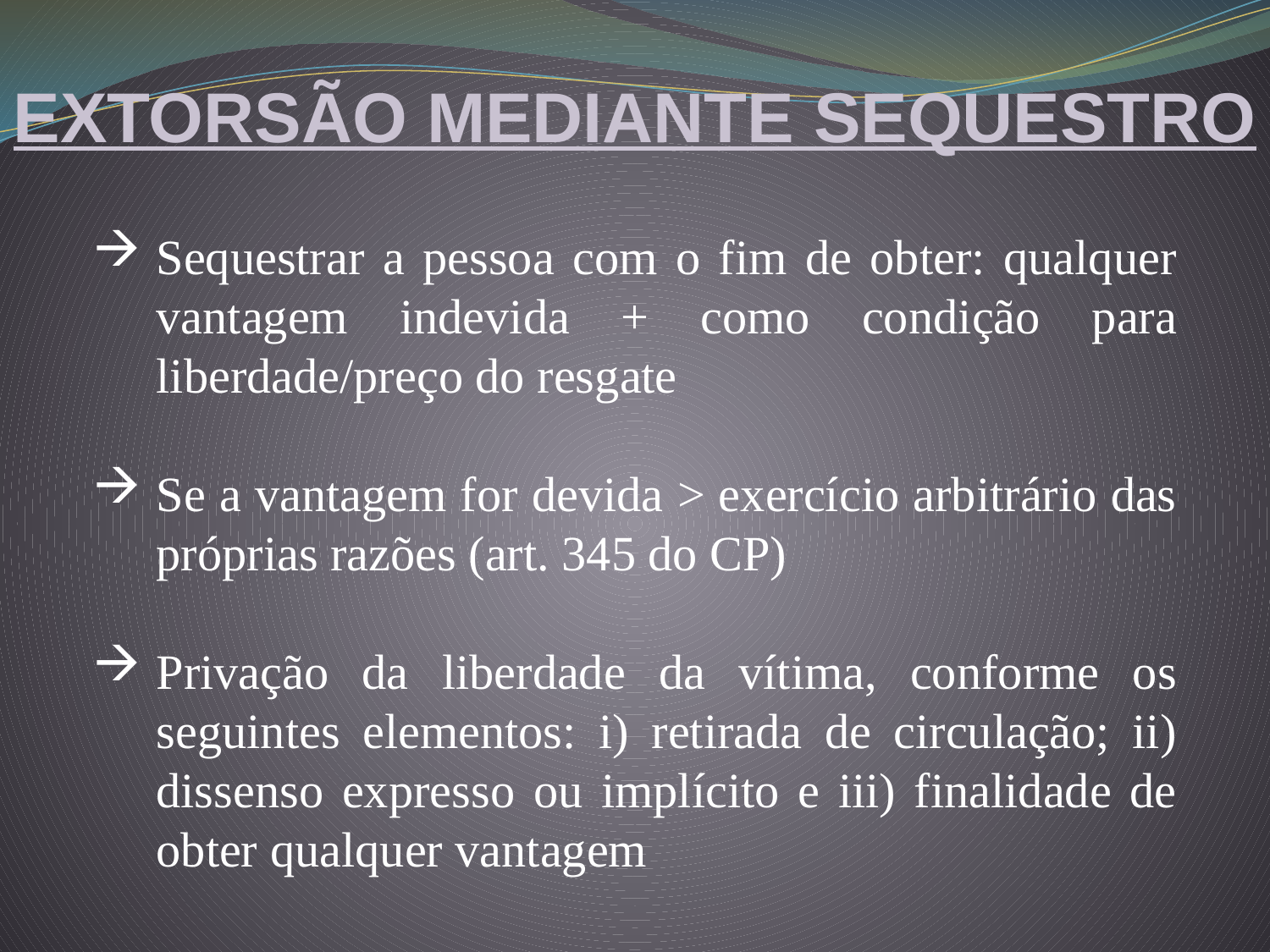

EXTORSÃO MEDIANTE SEQUESTRO

Sequestrar a pessoa com o fim de obter: qualquer vantagem indevida + como condição para liberdade/preço do resgate

Se a vantagem for devida > exercício arbitrário das próprias razões (art. 345 do CP)

Privação da liberdade da vítima, conforme os seguintes elementos: i) retirada de circulação; ii) dissenso expresso ou implícito e iii) finalidade de obter qualquer vantagem